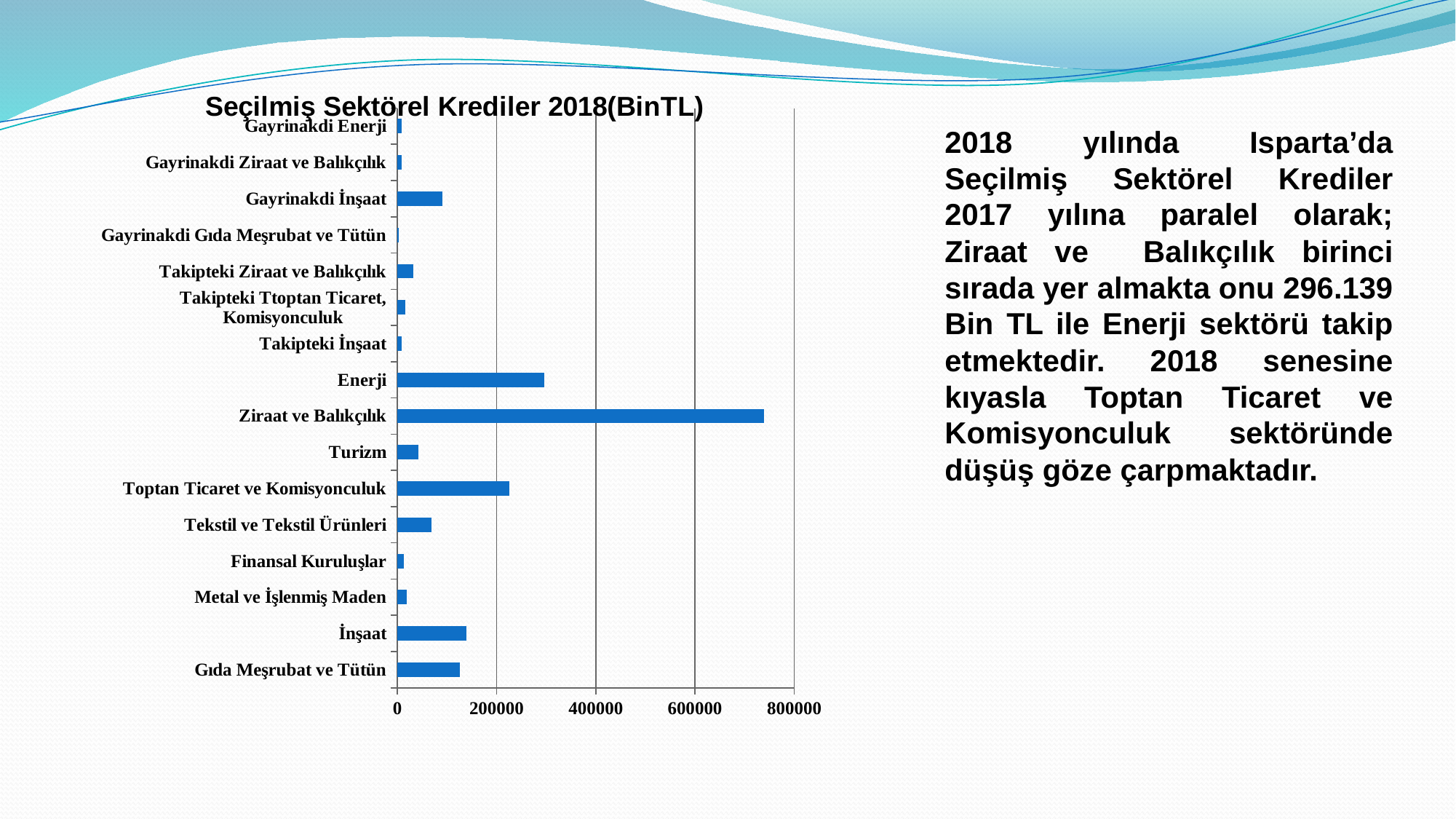

### Chart: Seçilmiş Sektörel Krediler 2018(BinTL)

| Category | Seri 1 |
|---|---|
| Gıda Meşrubat ve Tütün | 125995.0 |
| İnşaat | 139810.0 |
| Metal ve İşlenmiş Maden | 18405.0 |
| Finansal Kuruluşlar | 13592.0 |
| Tekstil ve Tekstil Ürünleri | 68606.0 |
| Toptan Ticaret ve Komisyonculuk | 225444.0 |
| Turizm | 42224.0 |
| Ziraat ve Balıkçılık | 738758.0 |
| Enerji | 296139.0 |
| Takipteki İnşaat | 9512.0 |
| Takipteki Ttoptan Ticaret, Komisyonculuk | 15934.0 |
| Takipteki Ziraat ve Balıkçılık | 32585.0 |
| Gayrinakdi Gıda Meşrubat ve Tütün | 3134.0 |
| Gayrinakdi İnşaat | 91153.0 |
| Gayrinakdi Ziraat ve Balıkçılık | 8794.0 |
| Gayrinakdi Enerji | 9053.0 |
2018 yılında Isparta’da Seçilmiş Sektörel Krediler 2017 yılına paralel olarak; Ziraat ve  Balıkçılık birinci sırada yer almakta onu 296.139 Bin TL ile Enerji sektörü takip etmektedir. 2018 senesine kıyasla Toptan Ticaret ve Komisyonculuk sektöründe düşüş göze çarpmaktadır.